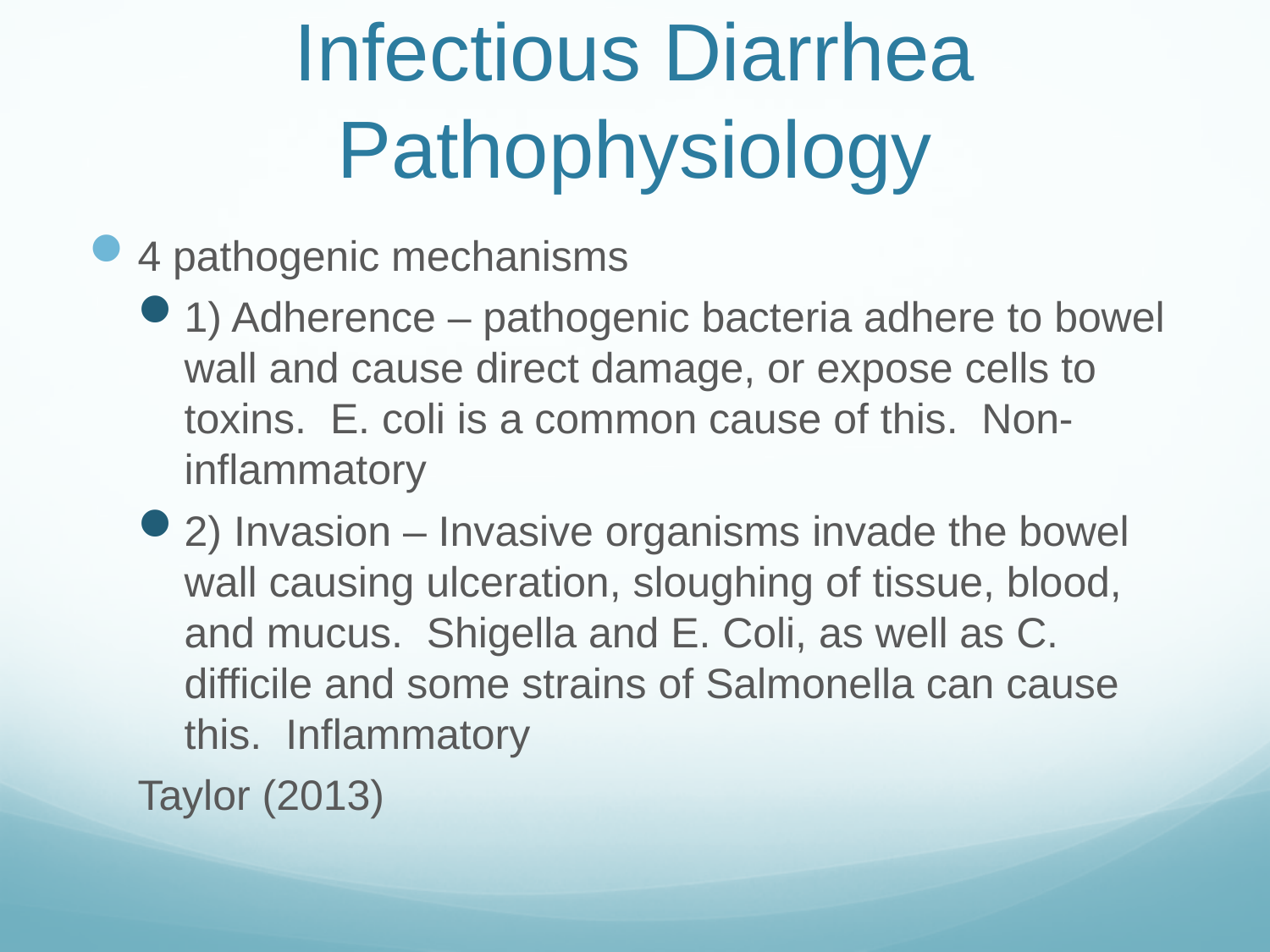

# Infectious Diarrhea Pathophysiology
4 pathogenic mechanisms
1) Adherence – pathogenic bacteria adhere to bowel wall and cause direct damage, or expose cells to toxins.  E. coli is a common cause of this.  Non-inflammatory
2) Invasion – Invasive organisms invade the bowel wall causing ulceration, sloughing of tissue, blood, and mucus.  Shigella and E. Coli, as well as C. difficile and some strains of Salmonella can cause this.  Inflammatory
Taylor (2013)